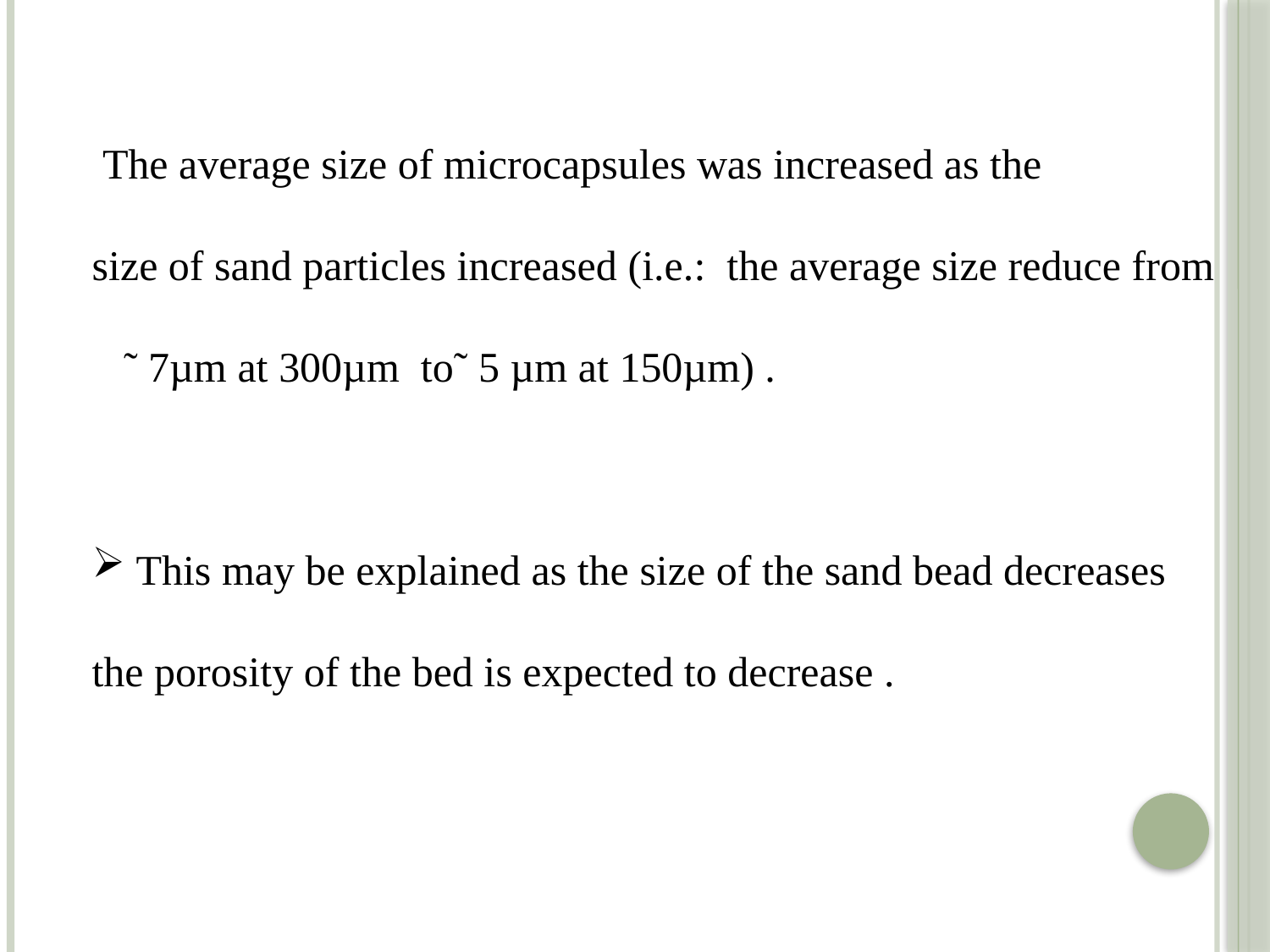

The average size of microcapsules was increased as the
size of sand particles increased (i.e.:  the average size reduce from     ˜ 7µm at 300µm  to˜ 5 µm at 150µm) .

 This may be explained as the size of the sand bead decreases the porosity of the bed is expected to decrease .